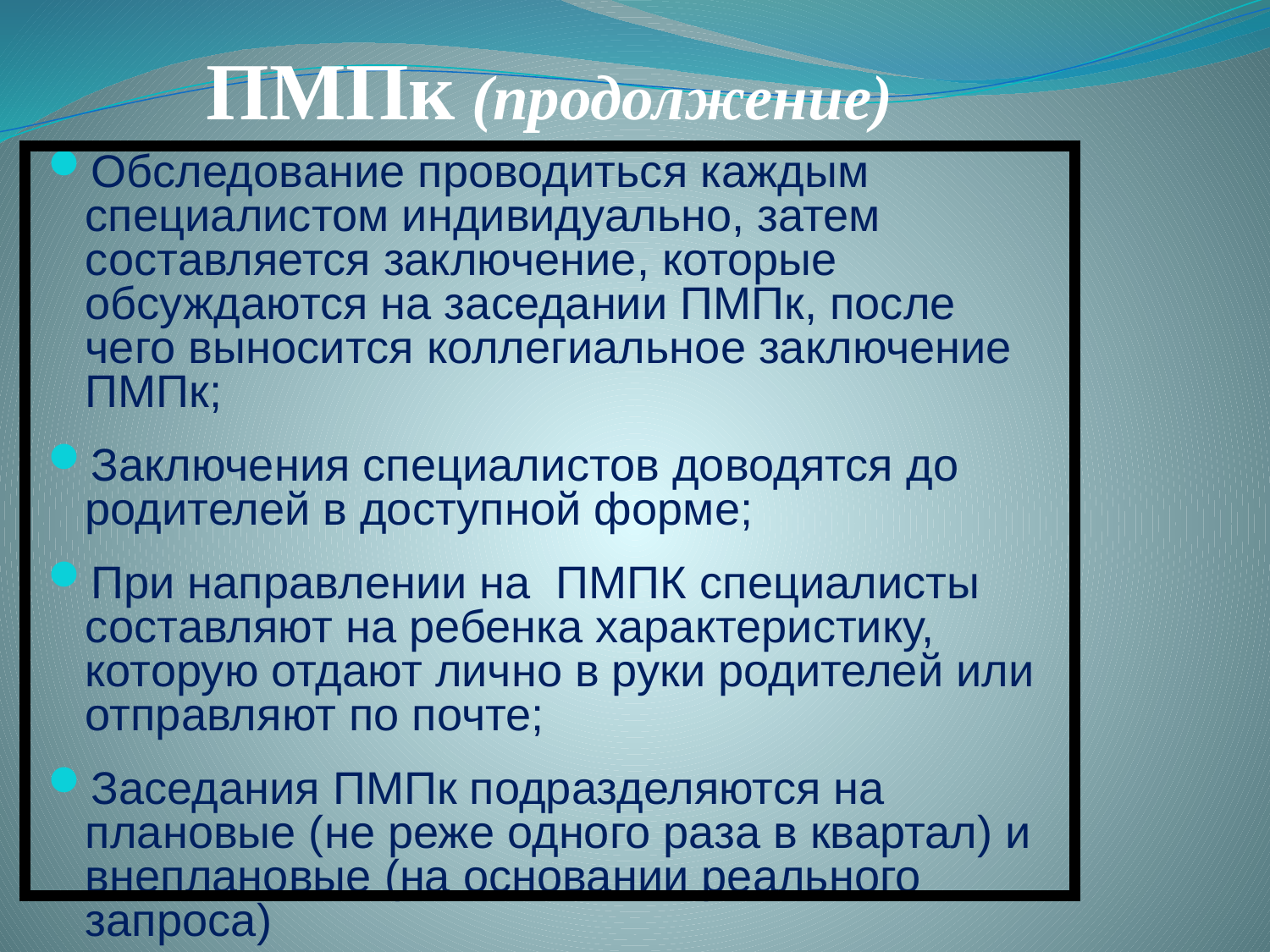

# ПМПк (продолжение)

Обследование проводиться каждым специалистом индивидуально, затем составляется заключение, которые обсуждаются на заседании ПМПк, после чего выносится коллегиальное заключение ПМПк;

Заключения специалистов доводятся до родителей в доступной форме;

При направлении на  ПМПК специалисты  составляют на ребенка характеристику, которую отдают лично в руки родителей или отправляют по почте;

Заседания ПМПк подразделяются на плановые (не реже одного раза в квартал) и внеплановые (на основании реального запроса)